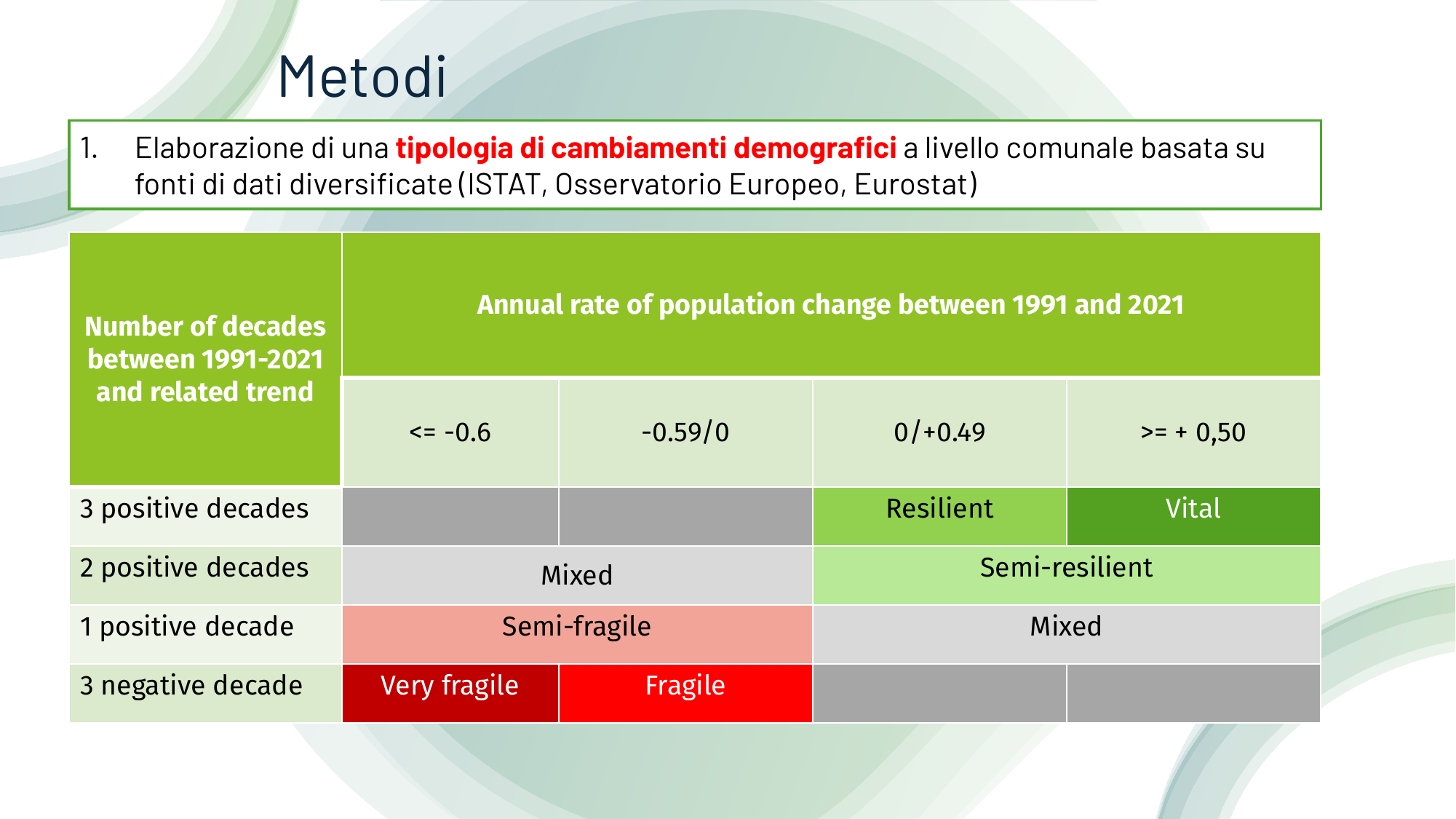

# Metodi
Elaborazione di una tipologia di cambiamenti demografici a livello comunale basata su fonti di dati diversificate (ISTAT, Osservatorio Europeo, Eurostat)
| Number of decades between 1991-2021 and related trend | Annual rate of population change between 1991 and 2021 |  |  |  |
| --- | --- | --- | --- | --- |
|  | <= -0.6 | -0.59/0 | 0/+0.49 | >= + 0,50 |
| 3 positive decades |  |  | Resilient | Vital |
| 2 positive decades | Mixed |  | Semi-resilient |  |
| 1 positive decade | Semi-fragile |  | Mixed |  |
| 3 negative decade | Very fragile | Fragile |  |  |